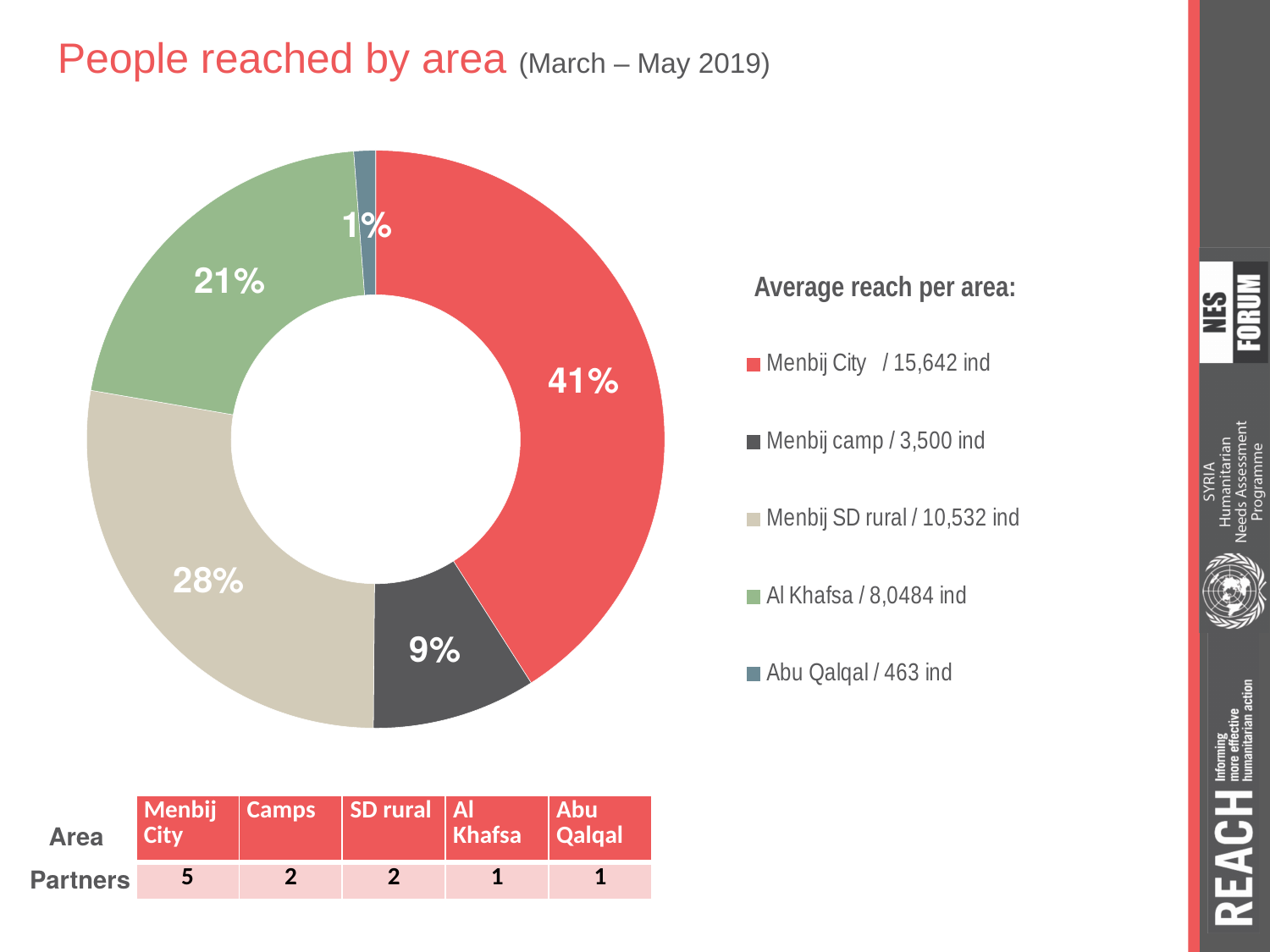

# People reached by area (March – May 2019)

### Chart

| Category | People reached |
|---|---|
| Menbij City   / 15,642 ind | 15642.0 |
| Menbij camp / 3,500 ind | 3500.0 |
| Menbij SD rural / 10,532 ind | 10532.0 |
| Al Khafsa / 8,0484 ind | 8048.0 |
| Abu Qalqal / 463 ind | 463.0 |
Average reach per area:

| Menbij City | Camps | SD rural | Al Khafsa | Abu Qalqal |
| --- | --- | --- | --- | --- |
| 5 | 2 | 2 | 1 | 1 |
Area
Partners